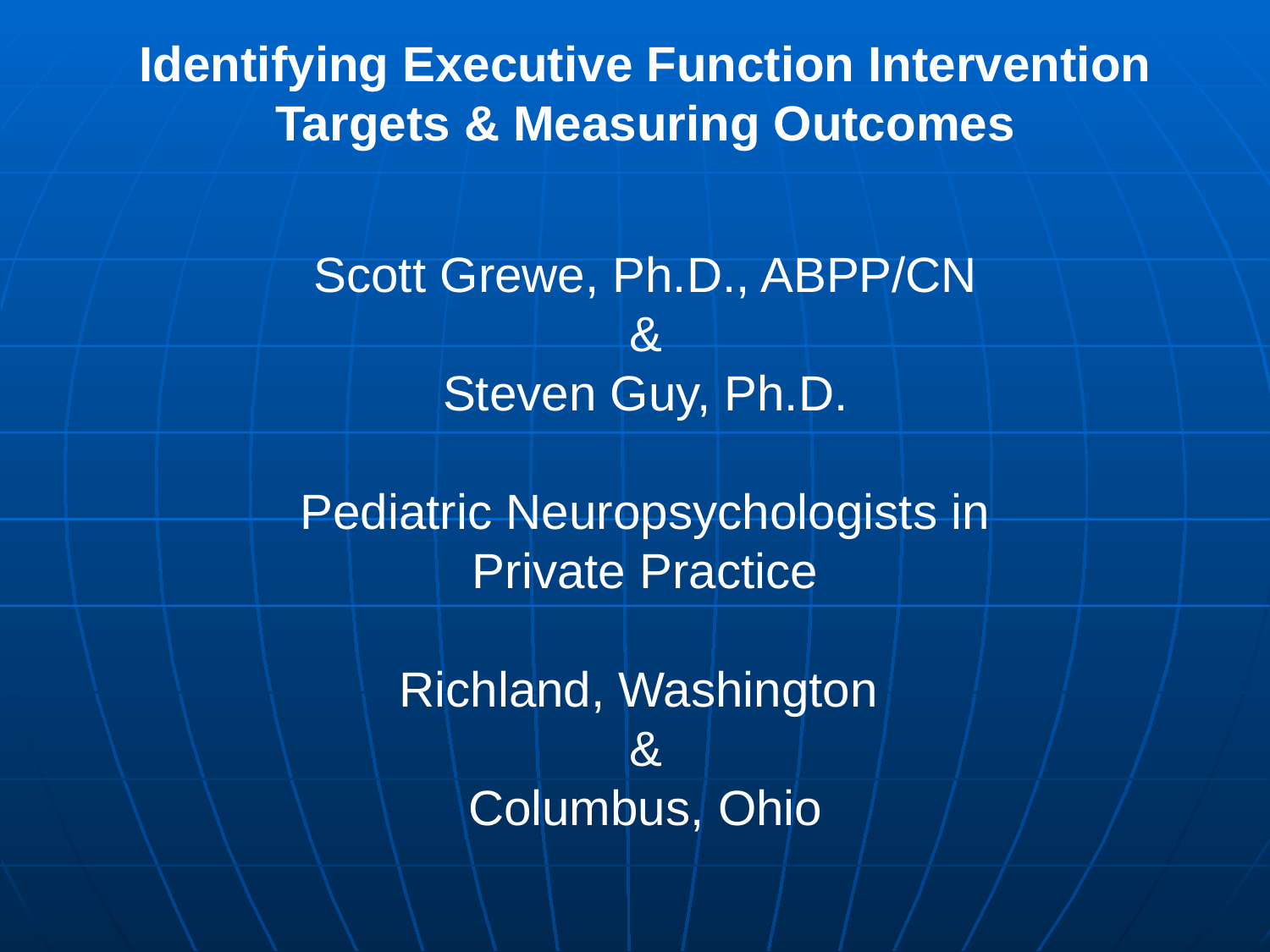

Identifying Executive Function Intervention Targets & Measuring Outcomes
Scott Grewe, Ph.D., ABPP/CN
&
Steven Guy, Ph.D.
Pediatric Neuropsychologists in
Private Practice
Richland, Washington
&
Columbus, Ohio